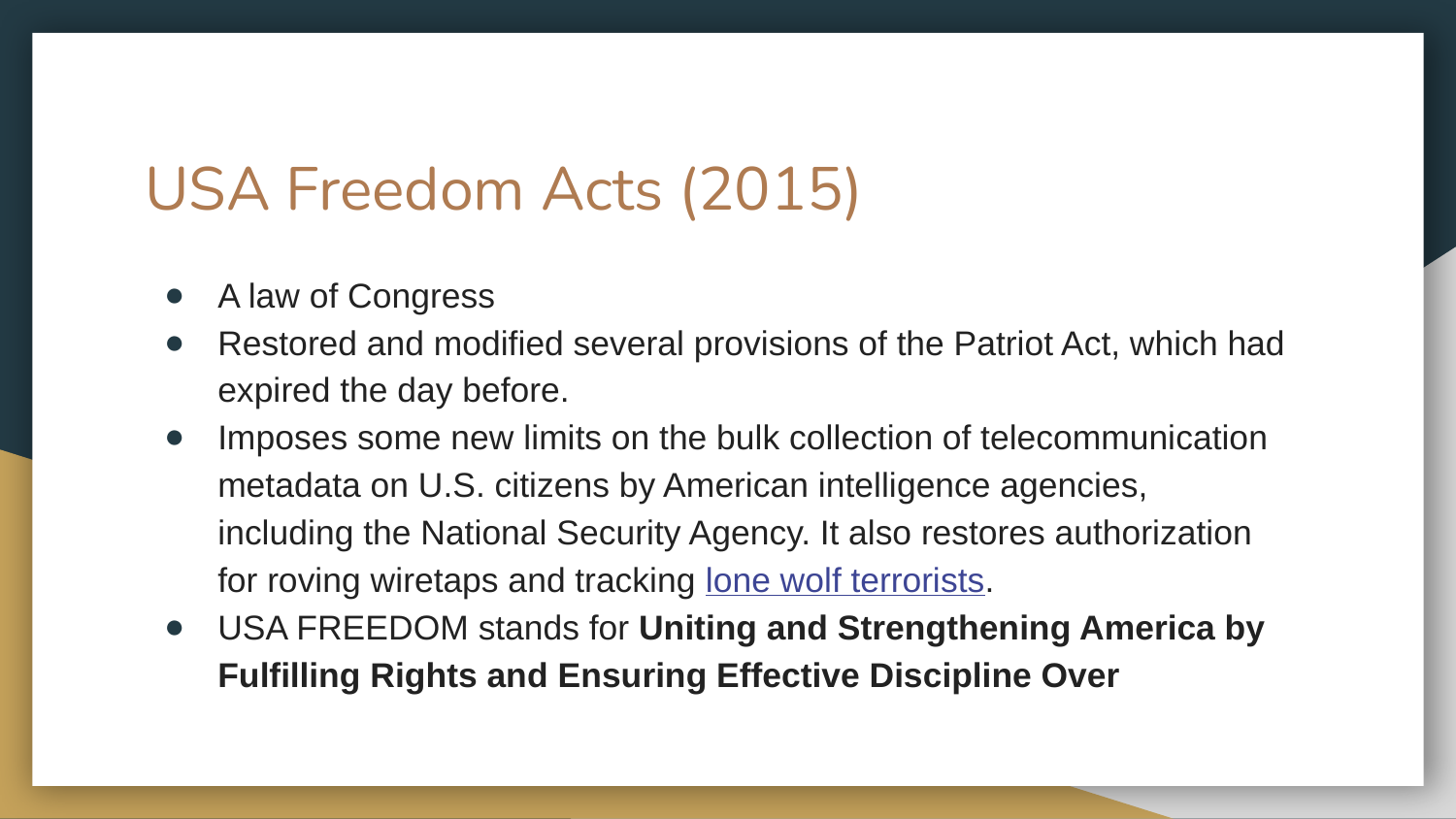

# USA Freedom Acts (2015)
A law of Congress
Restored and modified several provisions of the Patriot Act, which had expired the day before.
Imposes some new limits on the bulk collection of telecommunication metadata on U.S. citizens by American intelligence agencies, including the National Security Agency. It also restores authorization for roving wiretaps and tracking lone wolf terrorists.
USA FREEDOM stands for Uniting and Strengthening America by Fulfilling Rights and Ensuring Effective Discipline Over